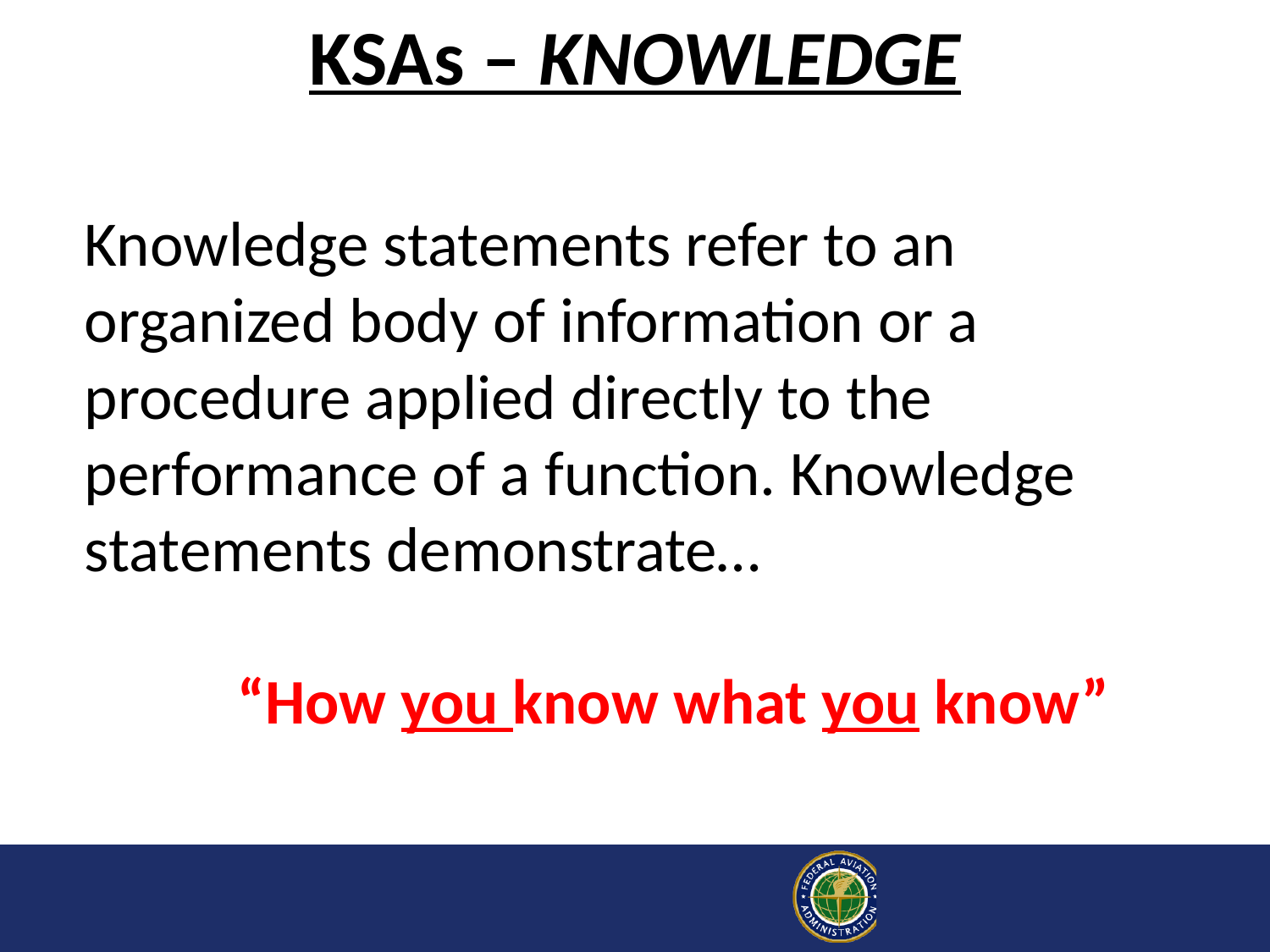

# KSAs – KNOWLEDGE

Knowledge statements refer to an organized body of information or a procedure applied directly to the performance of a function. Knowledge statements demonstrate…

“How you know what you know”